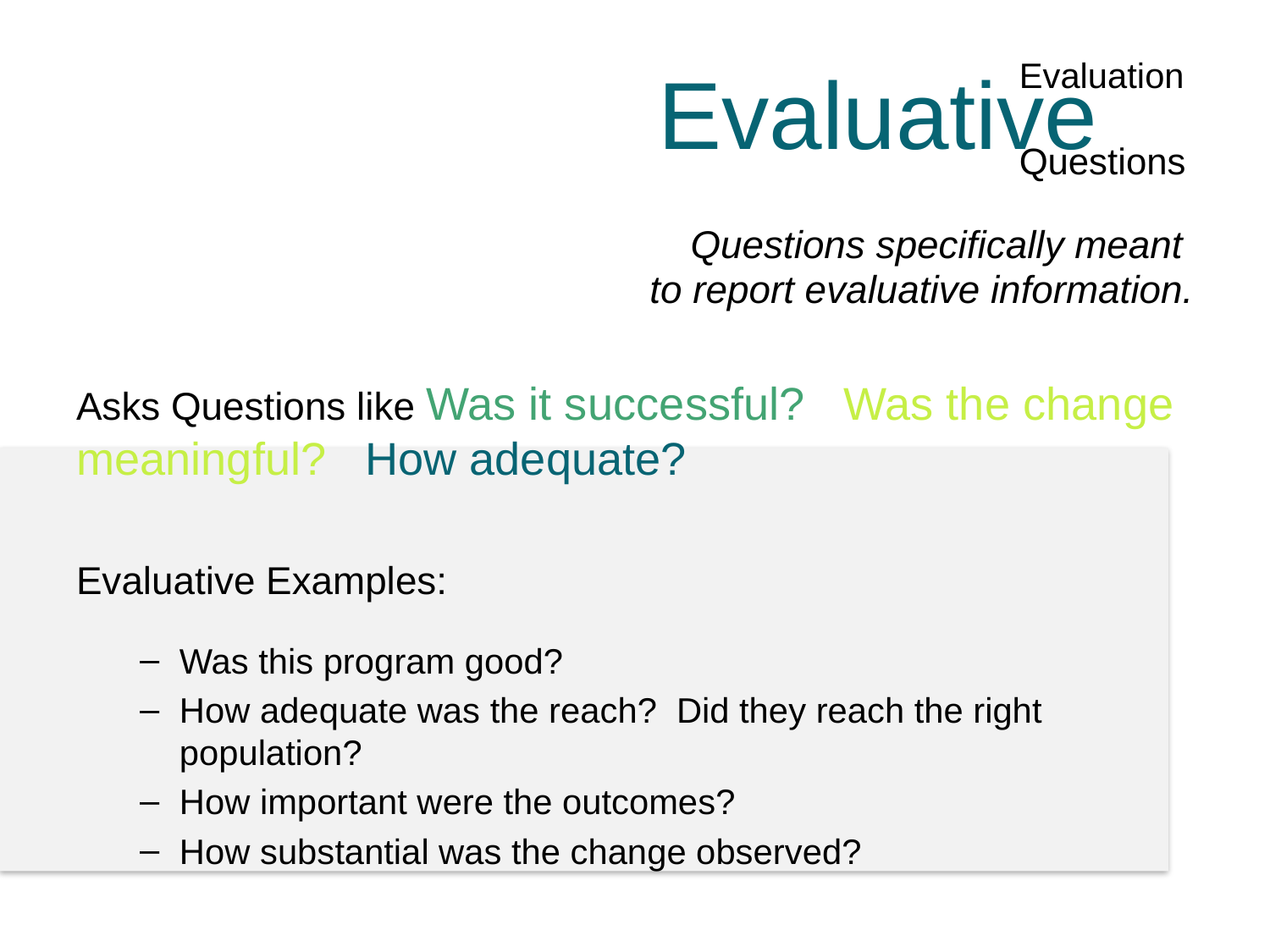

# Evaluation Questions
Evaluative
Questions specifically meant
to report evaluative information.

Asks Questions like Was it successful?   Was the change meaningful?   How adequate?

Evaluative Examples:
Was this program good?
How adequate was the reach?  Did they reach the right population?
How important were the outcomes?
How substantial was the change observed?